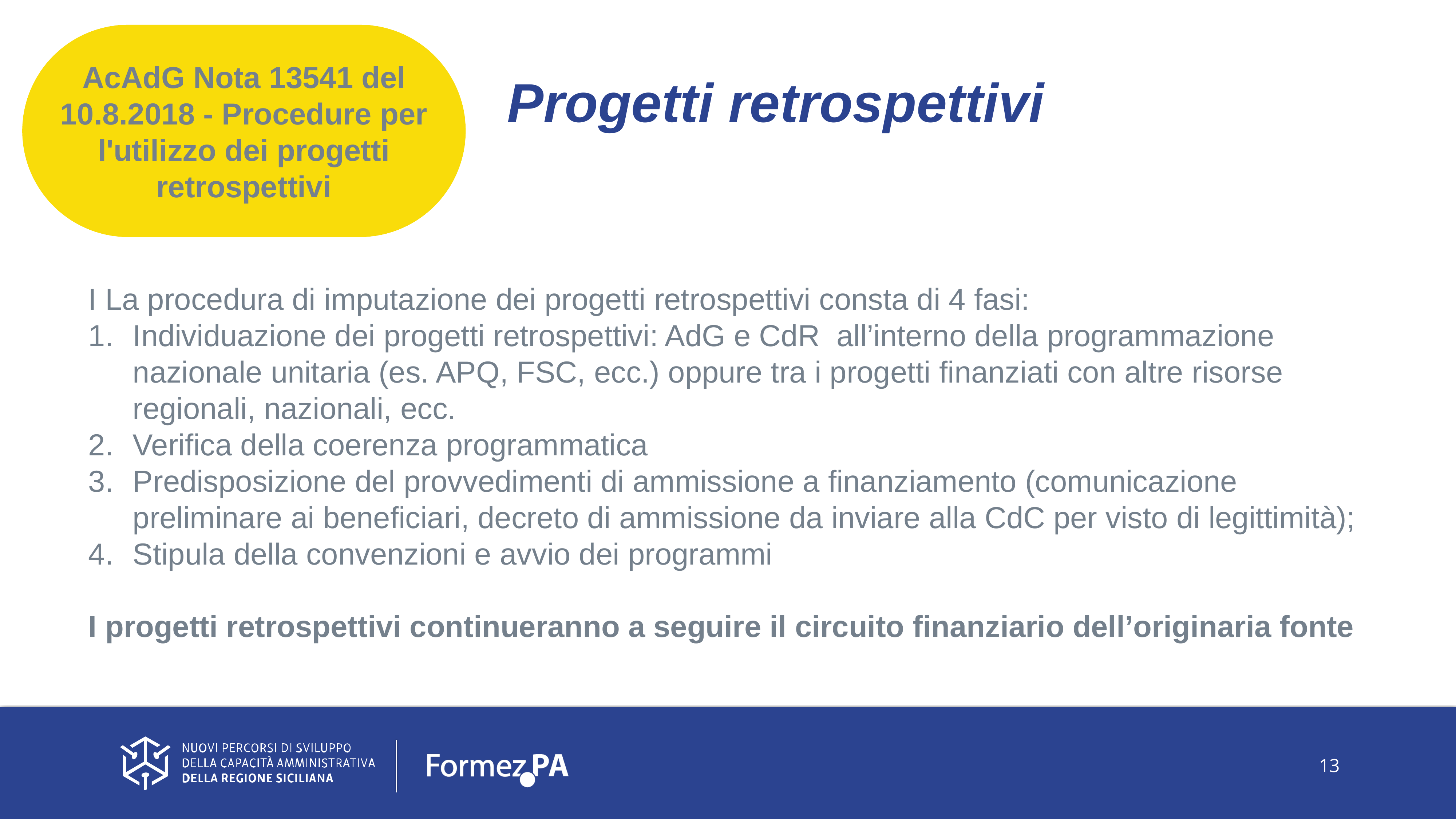

AcAdG Nota 13541 del 10.8.2018 - Procedure per l'utilizzo dei progetti retrospettivi
Progetti retrospettivi
I La procedura di imputazione dei progetti retrospettivi consta di 4 fasi:
Individuazione dei progetti retrospettivi: AdG e CdR  all’interno della programmazione nazionale unitaria (es. APQ, FSC, ecc.) oppure tra i progetti finanziati con altre risorse regionali, nazionali, ecc.
Verifica della coerenza programmatica
Predisposizione del provvedimenti di ammissione a finanziamento (comunicazione preliminare ai beneficiari, decreto di ammissione da inviare alla CdC per visto di legittimità);
Stipula della convenzioni e avvio dei programmi

I progetti retrospettivi continueranno a seguire il circuito finanziario dell’originaria fonte